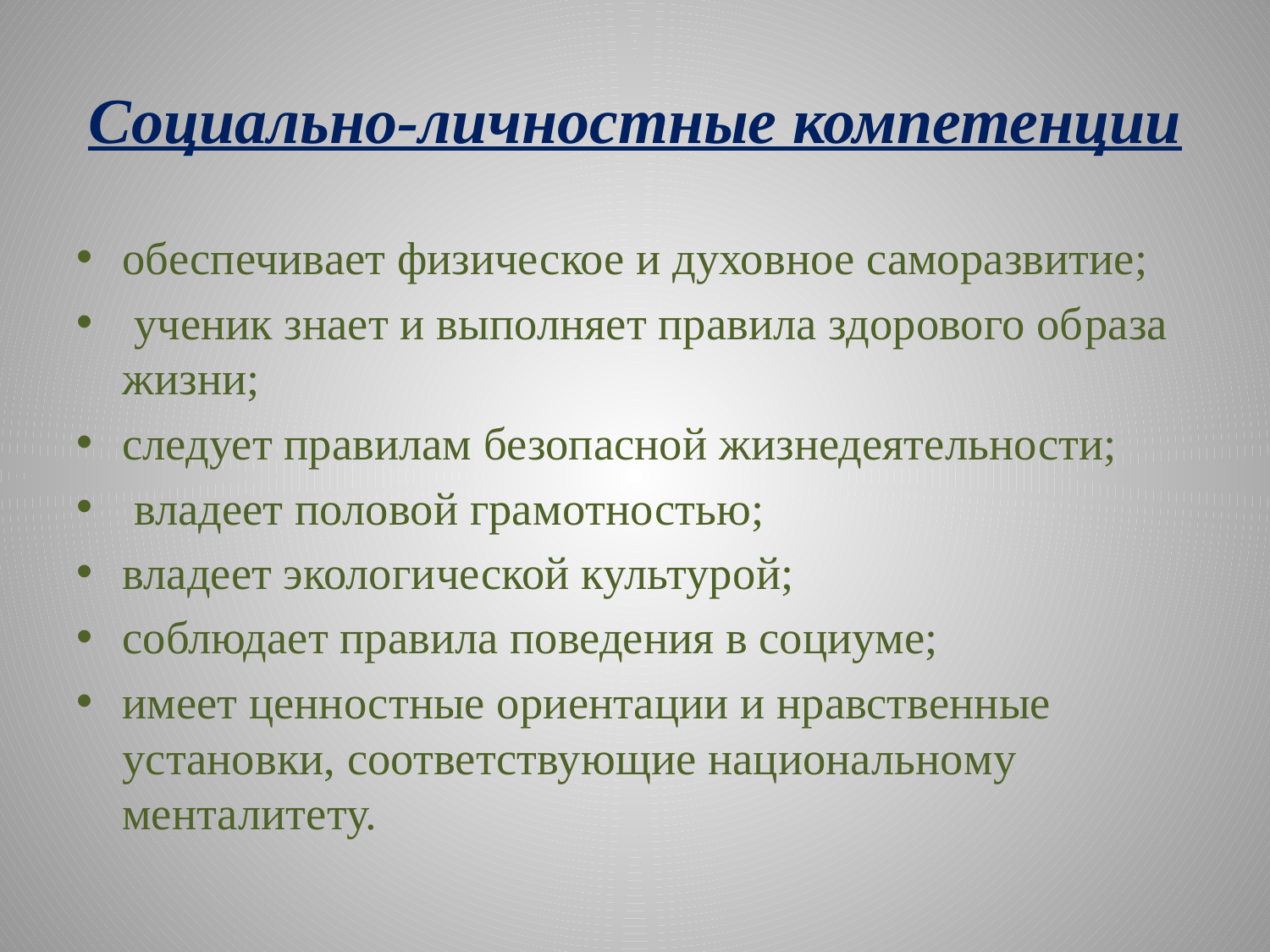

# Социально-личностные компетенции
обеспечивает физическое и духовное саморазвитие;
 уче­ник знает и выполняет правила здорового об­раза жизни;
следует правилам безопасной жизнедеятельности;
 владеет половой гра­мотностью;
владеет экологической культурой;
со­блюдает правила поведения в социуме;
имеет ценностные ориентации и нравственные установки, соответствующие национально­му менталитету.